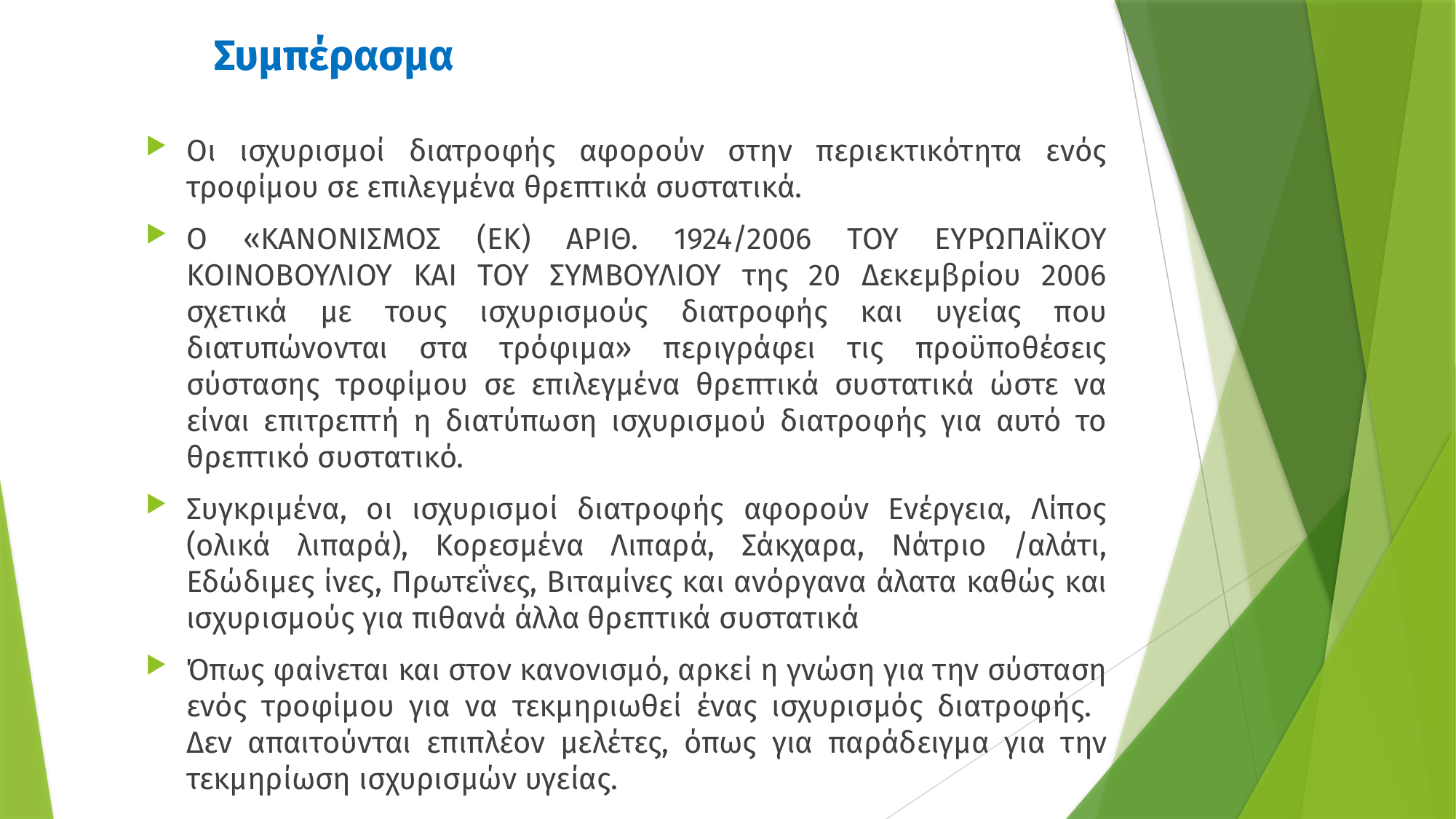

# Συμπέρασμα
Οι ισχυρισμοί διατροφής αφορούν στην περιεκτικότητα ενός τροφίμου σε επιλεγμένα θρεπτικά συστατικά.
Ο «ΚΑΝΟΝΙΣΜΟΣ (ΕΚ) ΑΡΙΘ. 1924/2006 ΤΟΥ ΕΥΡΩΠΑΪΚΟΥ ΚΟΙΝΟΒΟΥΛΙΟΥ ΚΑΙ ΤΟΥ ΣΥΜΒΟΥΛΙΟΥ της 20 Δεκεμβρίου 2006 σχετικά με τους ισχυρισμούς διατροφής και υγείας που διατυπώνονται στα τρόφιμα» περιγράφει τις προϋποθέσεις σύστασης τροφίμου σε επιλεγμένα θρεπτικά συστατικά ώστε να είναι επιτρεπτή η διατύπωση ισχυρισμού διατροφής για αυτό το θρεπτικό συστατικό.
Συγκριμένα, οι ισχυρισμοί διατροφής αφορούν Ενέργεια, Λίπος (ολικά λιπαρά), Κορεσμένα Λιπαρά, Σάκχαρα, Νάτριο /αλάτι, Εδώδιμες ίνες, Πρωτεΐνες, Βιταμίνες και ανόργανα άλατα καθώς και ισχυρισμούς για πιθανά άλλα θρεπτικά συστατικά
Όπως φαίνεται και στον κανονισμό, αρκεί η γνώση για την σύσταση ενός τροφίμου για να τεκμηριωθεί ένας ισχυρισμός διατροφής.  Δεν απαιτούνται επιπλέον μελέτες, όπως για παράδειγμα για την τεκμηρίωση ισχυρισμών υγείας.